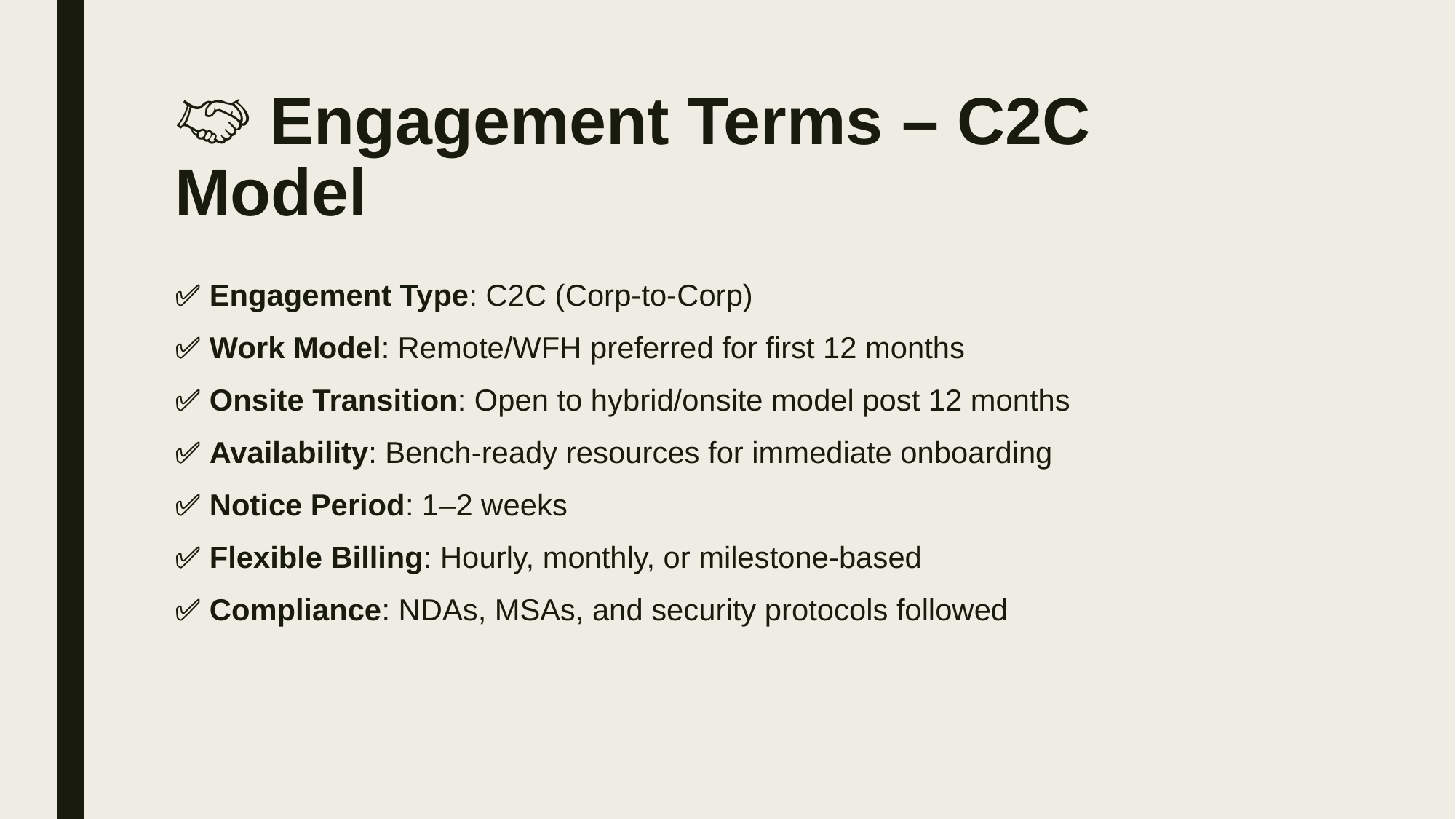

# 🤝 Engagement Terms – C2C Model
✅ Engagement Type: C2C (Corp-to-Corp)
✅ Work Model: Remote/WFH preferred for first 12 months
✅ Onsite Transition: Open to hybrid/onsite model post 12 months
✅ Availability: Bench-ready resources for immediate onboarding
✅ Notice Period: 1–2 weeks
✅ Flexible Billing: Hourly, monthly, or milestone-based
✅ Compliance: NDAs, MSAs, and security protocols followed